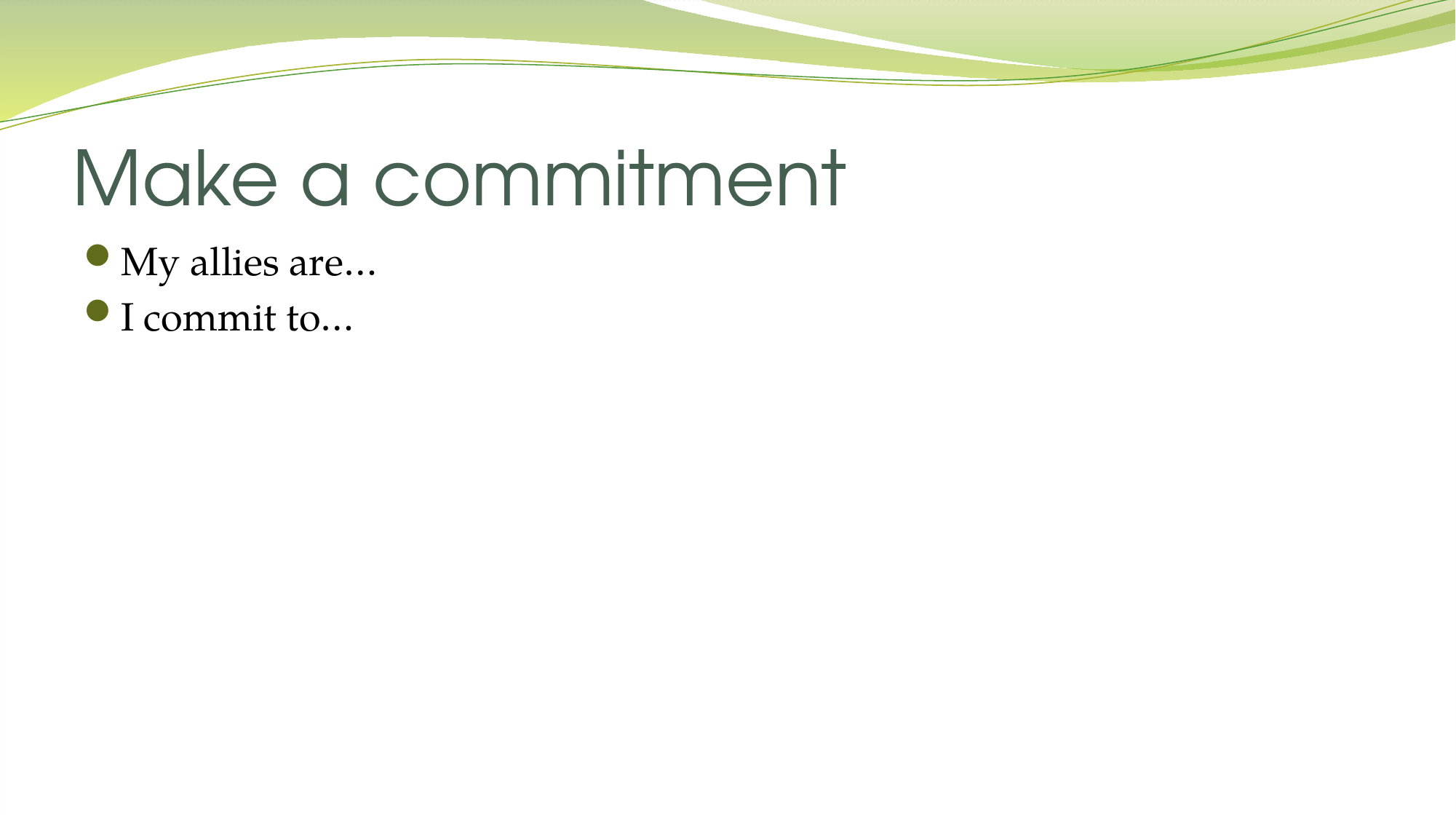

# Make a commitment
My allies are…
I commit to…